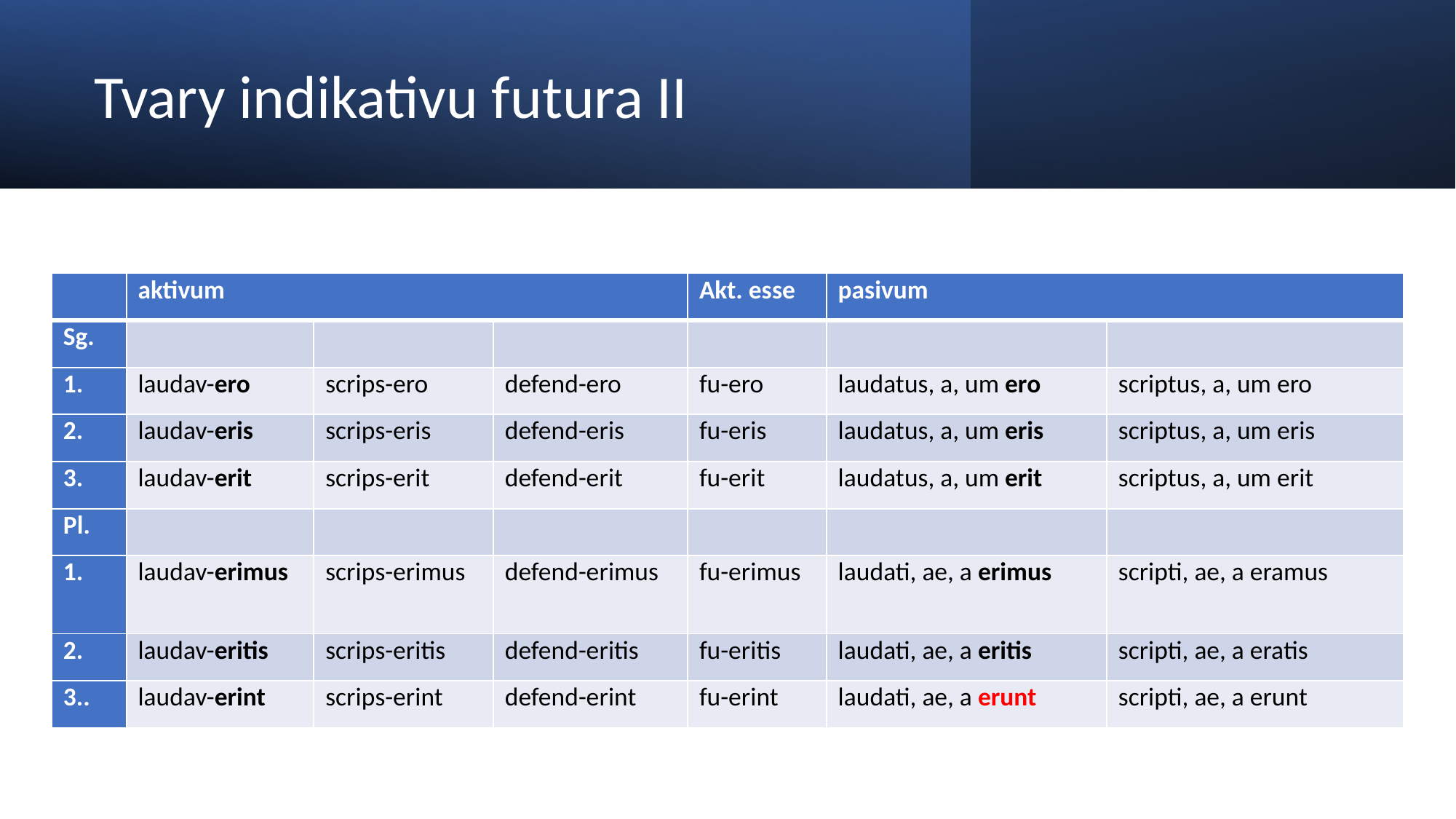

# Tvary indikativu futura II
|  | aktivum |  |  | Akt. esse | pasivum |  |
| --- | --- | --- | --- | --- | --- | --- |
| Sg. |  |  |  |  |  |  |
| 1. | laudav-ero | scrips-ero | defend-ero | fu-ero | laudatus, a, um ero | scriptus, a, um ero |
| 2. | laudav-eris | scrips-eris | defend-eris | fu-eris | laudatus, a, um eris | scriptus, a, um eris |
| 3. | laudav-erit | scrips-erit | defend-erit | fu-erit | laudatus, a, um erit | scriptus, a, um erit |
| Pl. |  |  |  |  |  |  |
| 1. | laudav-erimus | scrips-erimus | defend-erimus | fu-erimus | laudati, ae, a erimus | scripti, ae, a eramus |
| 2. | laudav-eritis | scrips-eritis | defend-eritis | fu-eritis | laudati, ae, a eritis | scripti, ae, a eratis |
| 3.. | laudav-erint | scrips-erint | defend-erint | fu-erint | laudati, ae, a erunt | scripti, ae, a erunt |